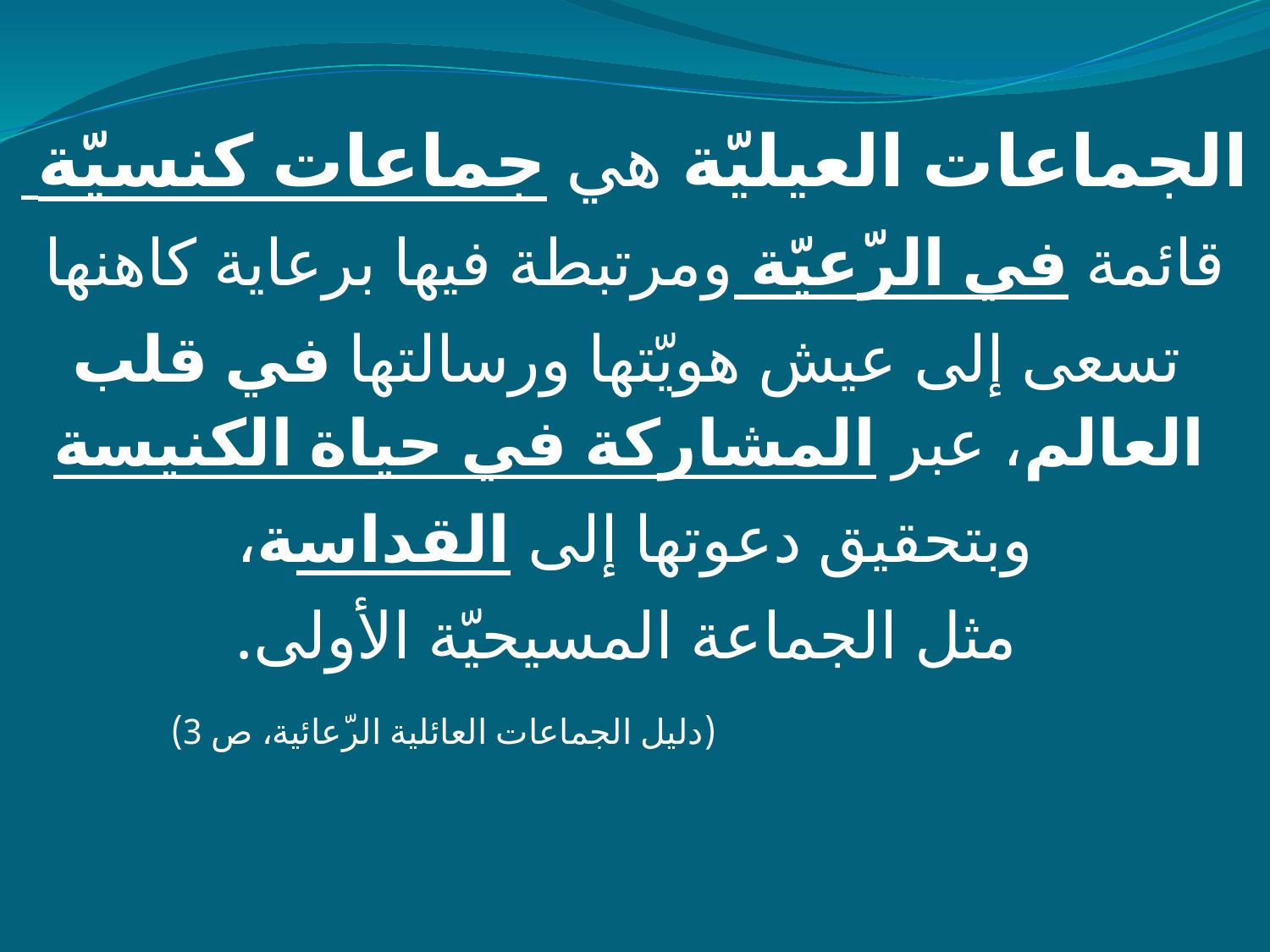

الجماعات العيليّة هي جماعات كنسيّة
قائمة في الرّعيّة ومرتبطة فيها برعاية كاهنها
 تسعى إلى عيش هويّتها ورسالتها في قلب العالم، عبر المشاركة في حياة الكنيسة
وبتحقيق دعوتها إلى القداسة،
 مثل الجماعة المسيحيّة الأولى.
                           (دليل الجماعات العائلية الرّعائية، ص 3)